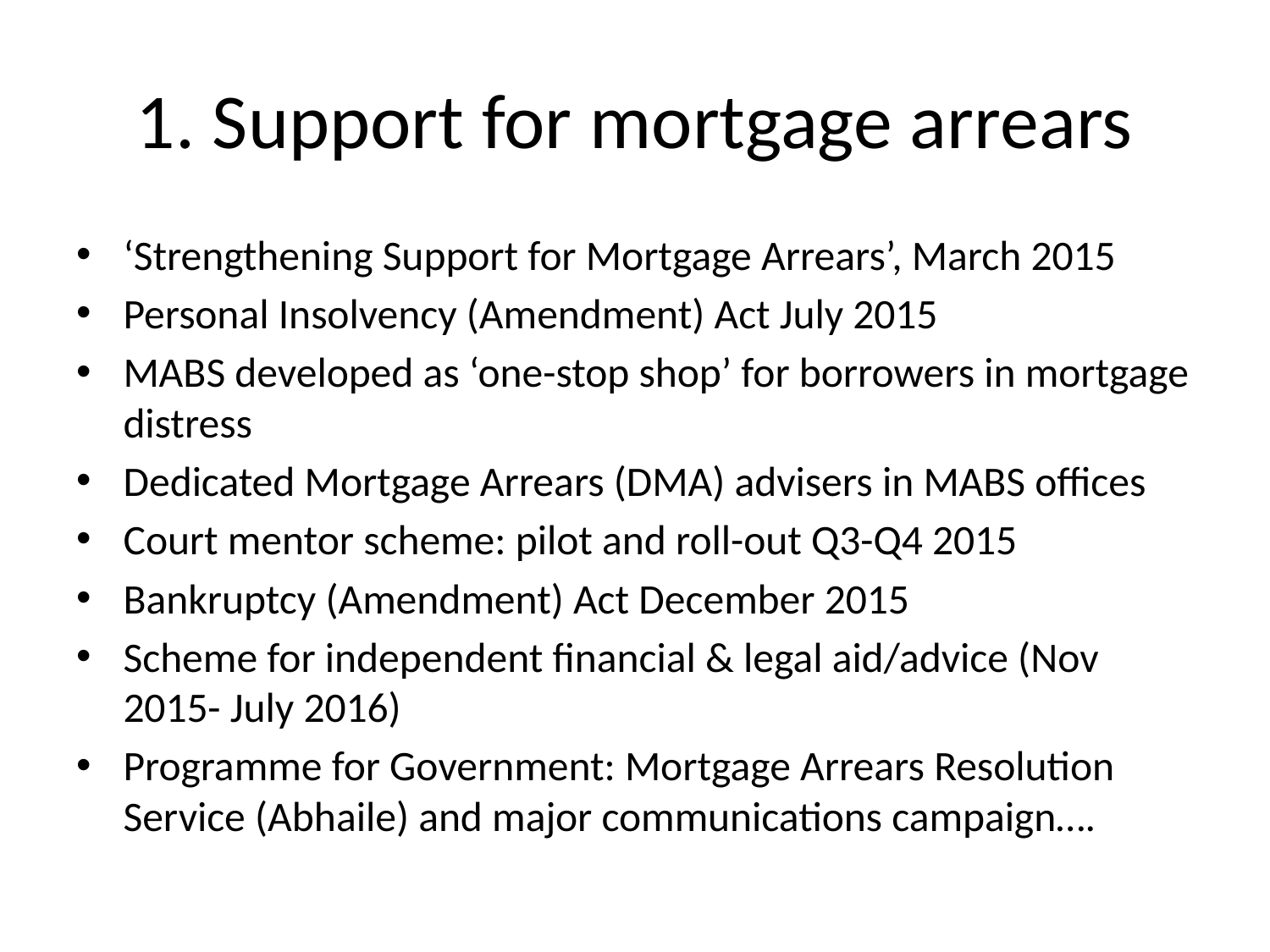

# 1. Support for mortgage arrears
‘Strengthening Support for Mortgage Arrears’, March 2015
Personal Insolvency (Amendment) Act July 2015
MABS developed as ‘one-stop shop’ for borrowers in mortgage distress
Dedicated Mortgage Arrears (DMA) advisers in MABS offices
Court mentor scheme: pilot and roll-out Q3-Q4 2015
Bankruptcy (Amendment) Act December 2015
Scheme for independent financial & legal aid/advice (Nov 2015- July 2016)
Programme for Government: Mortgage Arrears Resolution Service (Abhaile) and major communications campaign….